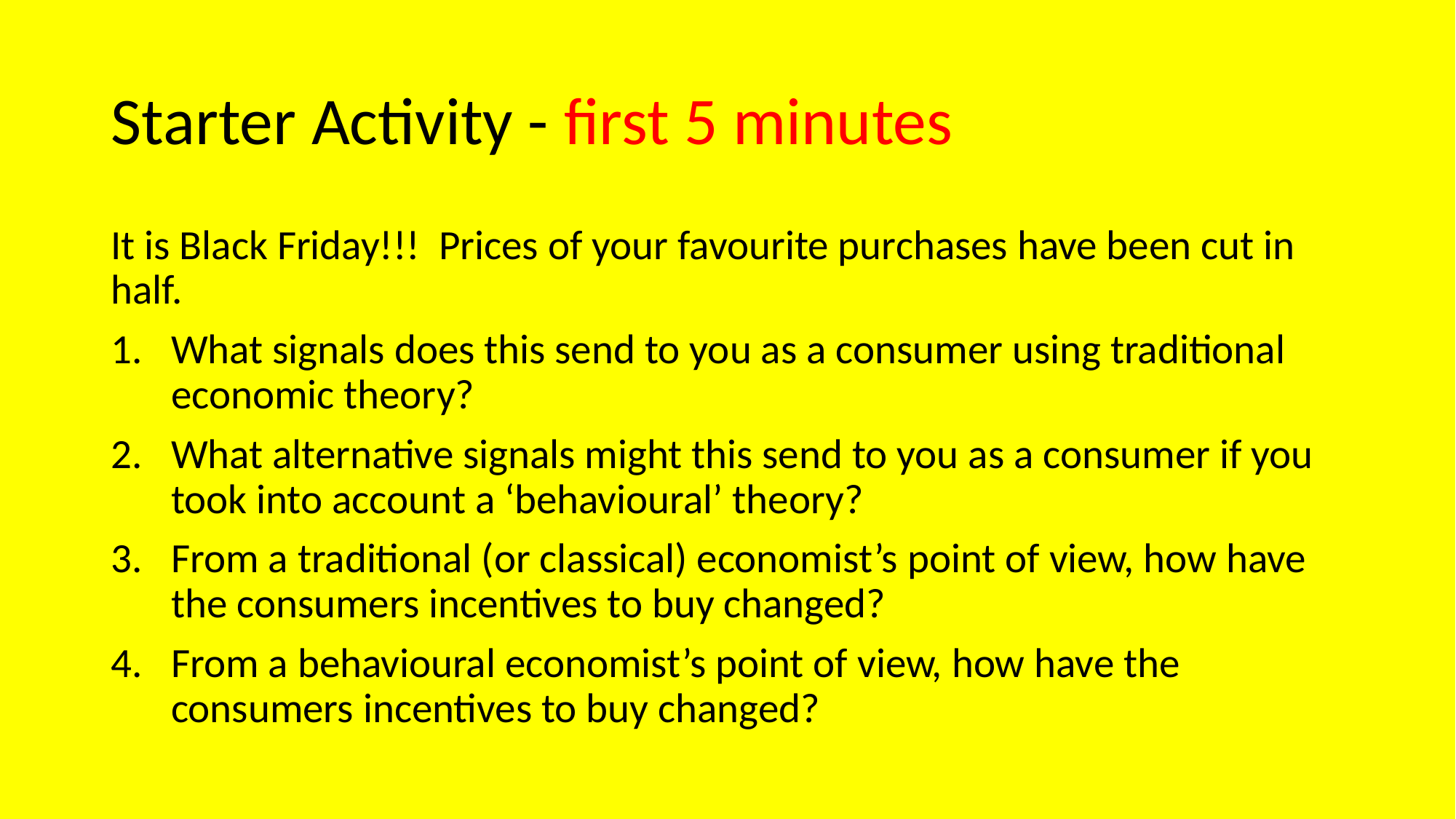

# Starter Activity - first 5 minutes
It is Black Friday!!!  Prices of your favourite purchases have been cut in half.
What signals does this send to you as a consumer using traditional economic theory?
What alternative signals might this send to you as a consumer if you took into account a ‘behavioural’ theory?
From a traditional (or classical) economist’s point of view, how have the consumers incentives to buy changed?
From a behavioural economist’s point of view, how have the consumers incentives to buy changed?